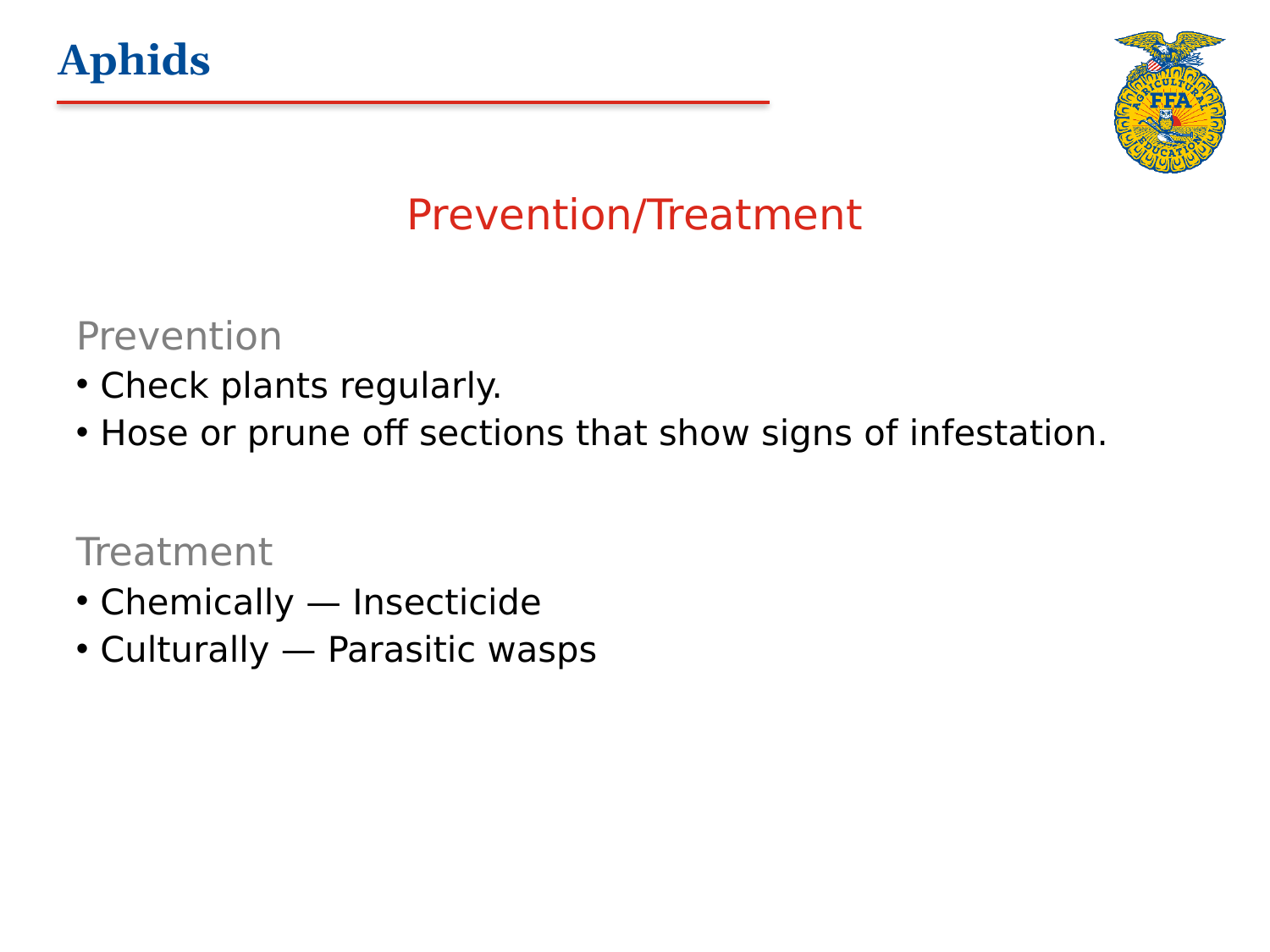

# Aphids
Prevention/Treatment
Prevention
Check plants regularly.
Hose or prune off sections that show signs of infestation.

Treatment
Chemically — Insecticide
Culturally — Parasitic wasps